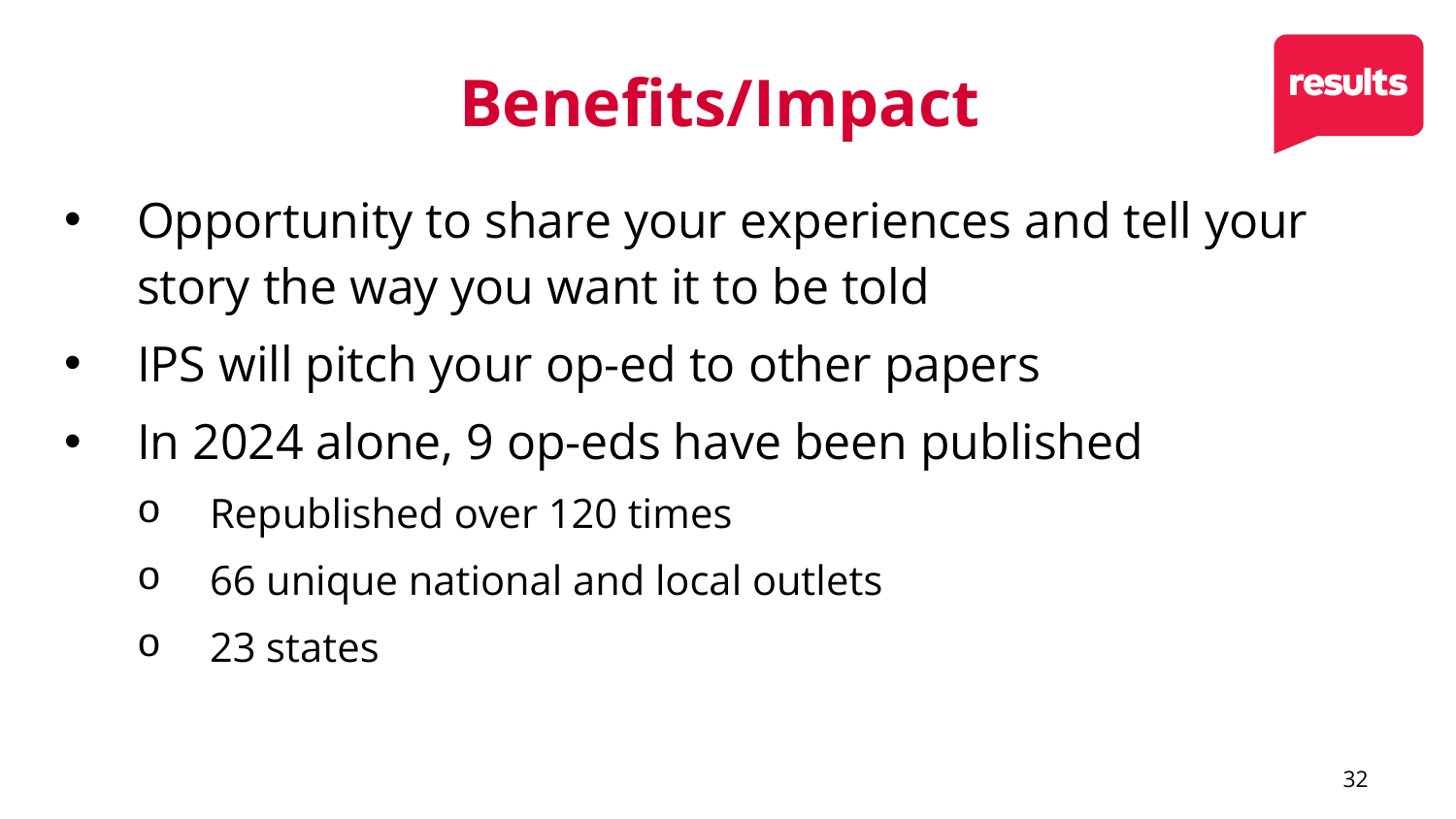

# Benefits/Impact
Opportunity to share your experiences and tell your story the way you want it to be told
IPS will pitch your op-ed to other papers
In 2024 alone, 9 op-eds have been published
Republished over 120 times
66 unique national and local outlets
23 states

32